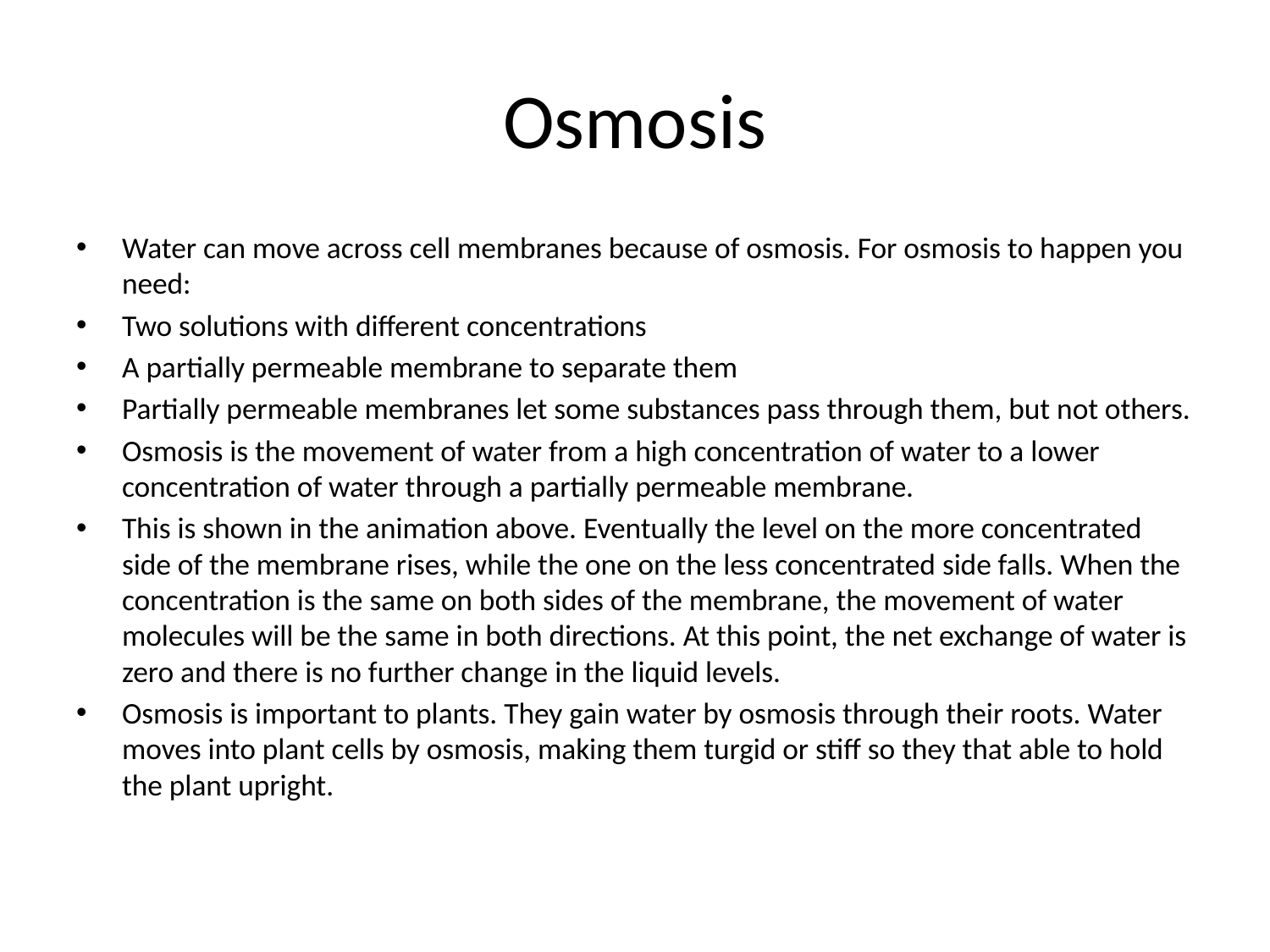

# Osmosis
Water can move across cell membranes because of osmosis. For osmosis to happen you need:
Two solutions with different concentrations
A partially permeable membrane to separate them
Partially permeable membranes let some substances pass through them, but not others.
Osmosis is the movement of water from a high concentration of water to a lower concentration of water through a partially permeable membrane.
This is shown in the animation above. Eventually the level on the more concentrated side of the membrane rises, while the one on the less concentrated side falls. When the concentration is the same on both sides of the membrane, the movement of water molecules will be the same in both directions. At this point, the net exchange of water is zero and there is no further change in the liquid levels.
Osmosis is important to plants. They gain water by osmosis through their roots. Water moves into plant cells by osmosis, making them turgid or stiff so they that able to hold the plant upright.